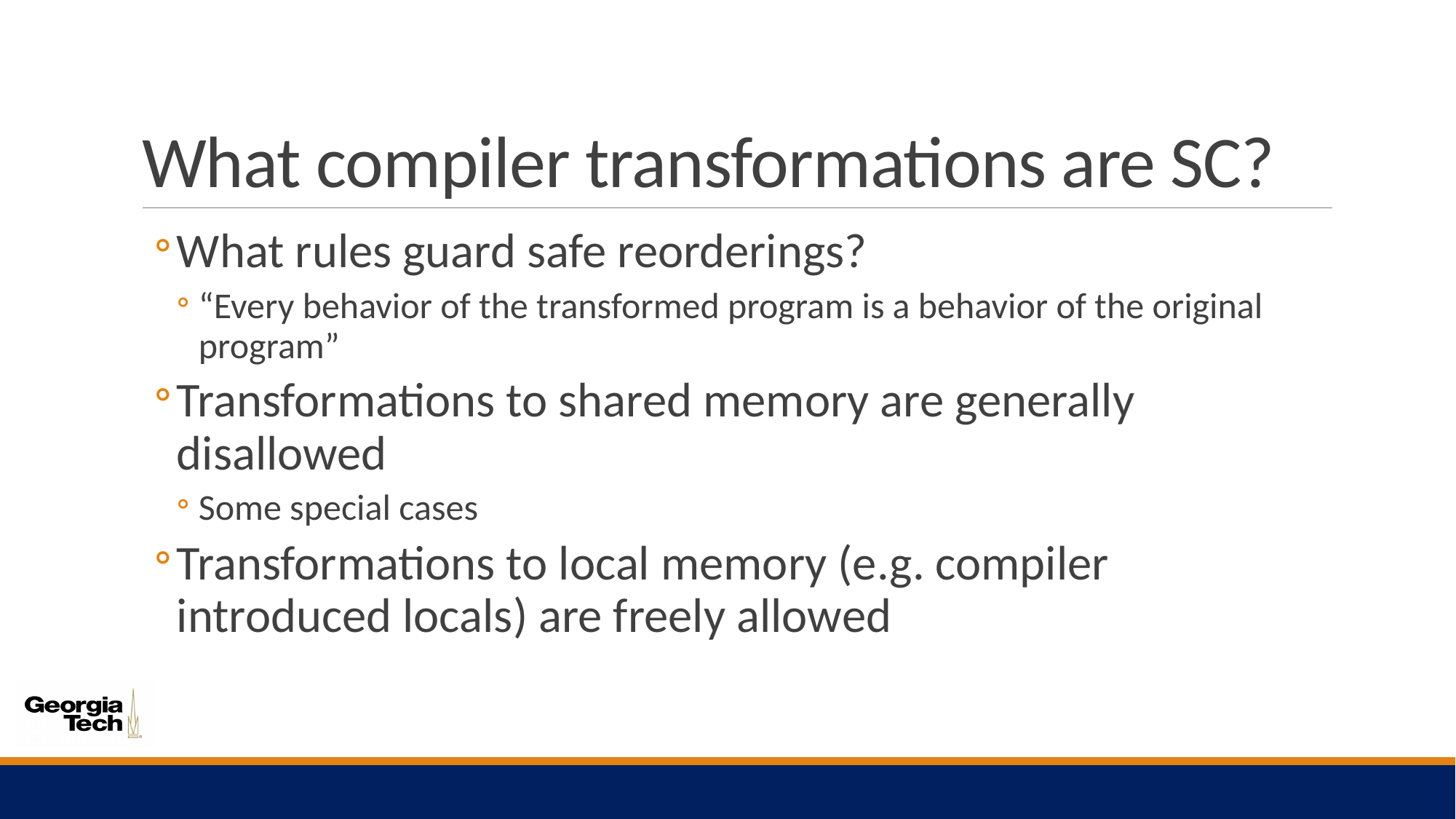

# What compiler transformations are SC?
What rules guard safe reorderings?
“Every behavior of the transformed program is a behavior of the original program”
Transformations to shared memory are generally disallowed
Some special cases
Transformations to local memory (e.g. compiler introduced locals) are freely allowed